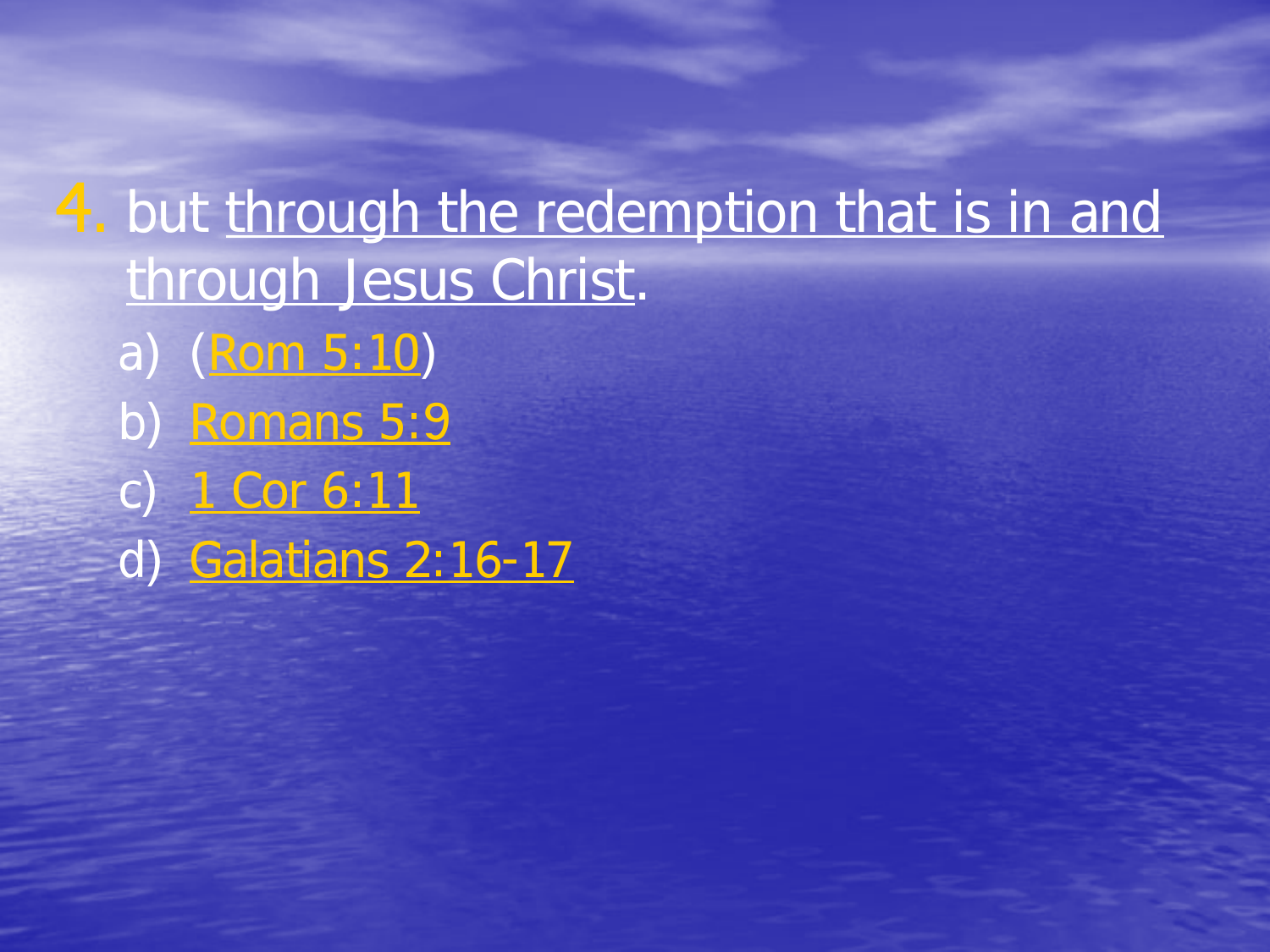

#
but through the redemption that is in and through Jesus Christ.
(Rom 5:10)
Romans 5:9
1 Cor 6:11
Galatians 2:16-17